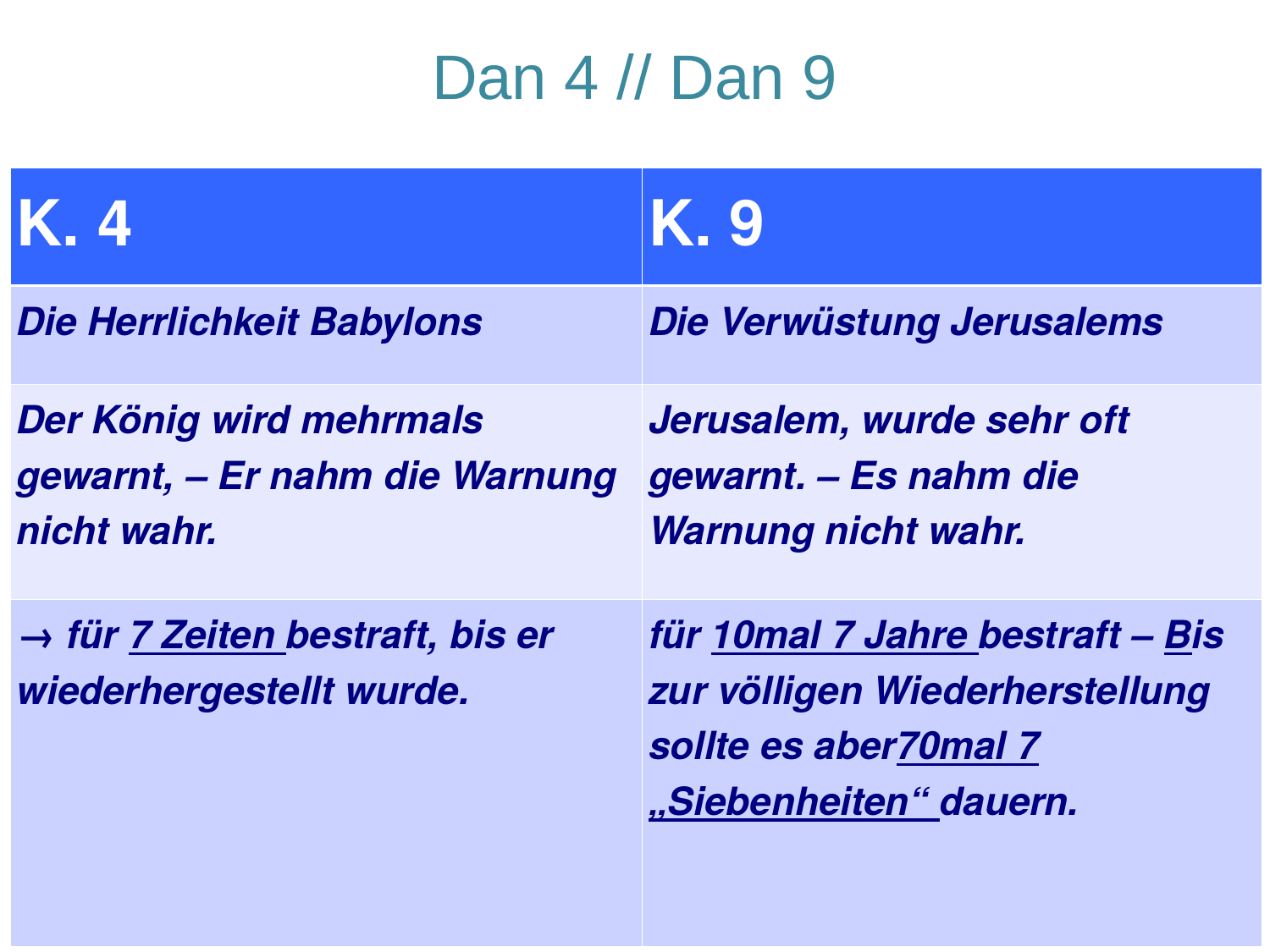

# Dan 4 // Dan 9
| K. 4 | K. 9 |
| --- | --- |
| Die Herrlichkeit Babylons | Die Verwüstung Jerusalems |
| Der König wird mehrmals gewarnt, – Er nahm die Warnung nicht wahr. | Jerusalem, wurde sehr oft gewarnt. – Es nahm die Warnung nicht wahr. |
| → für 7 Zeiten bestraft, bis er wiederhergestellt wurde. | für 10mal 7 Jahre bestraft – Bis zur völligen Wiederherstellung sollte es aber70mal 7 „Siebenheiten“ dauern. |